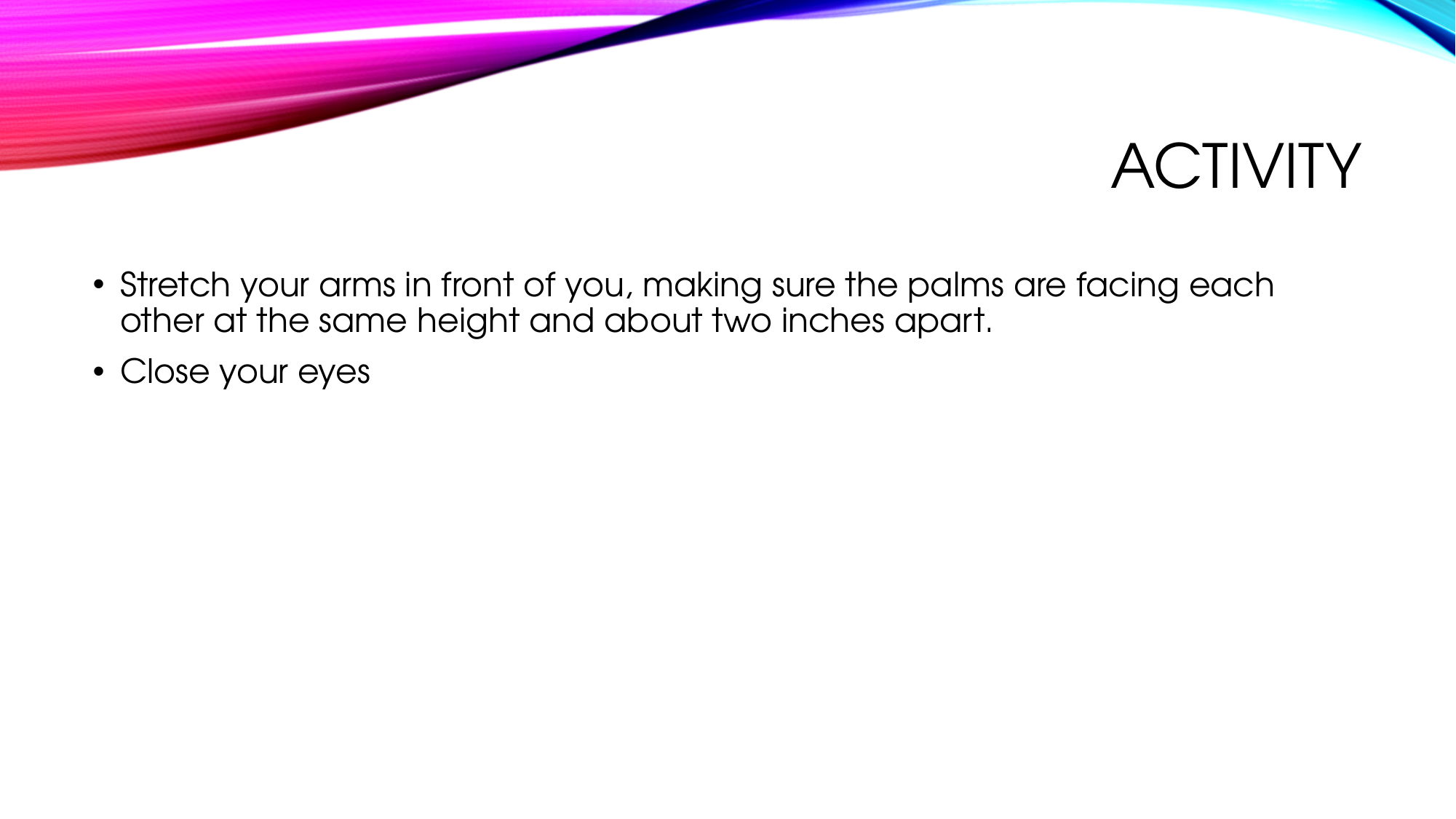

# Activity
Stretch your arms in front of you, making sure the palms are facing each other at the same height and about two inches apart.
Close your eyes